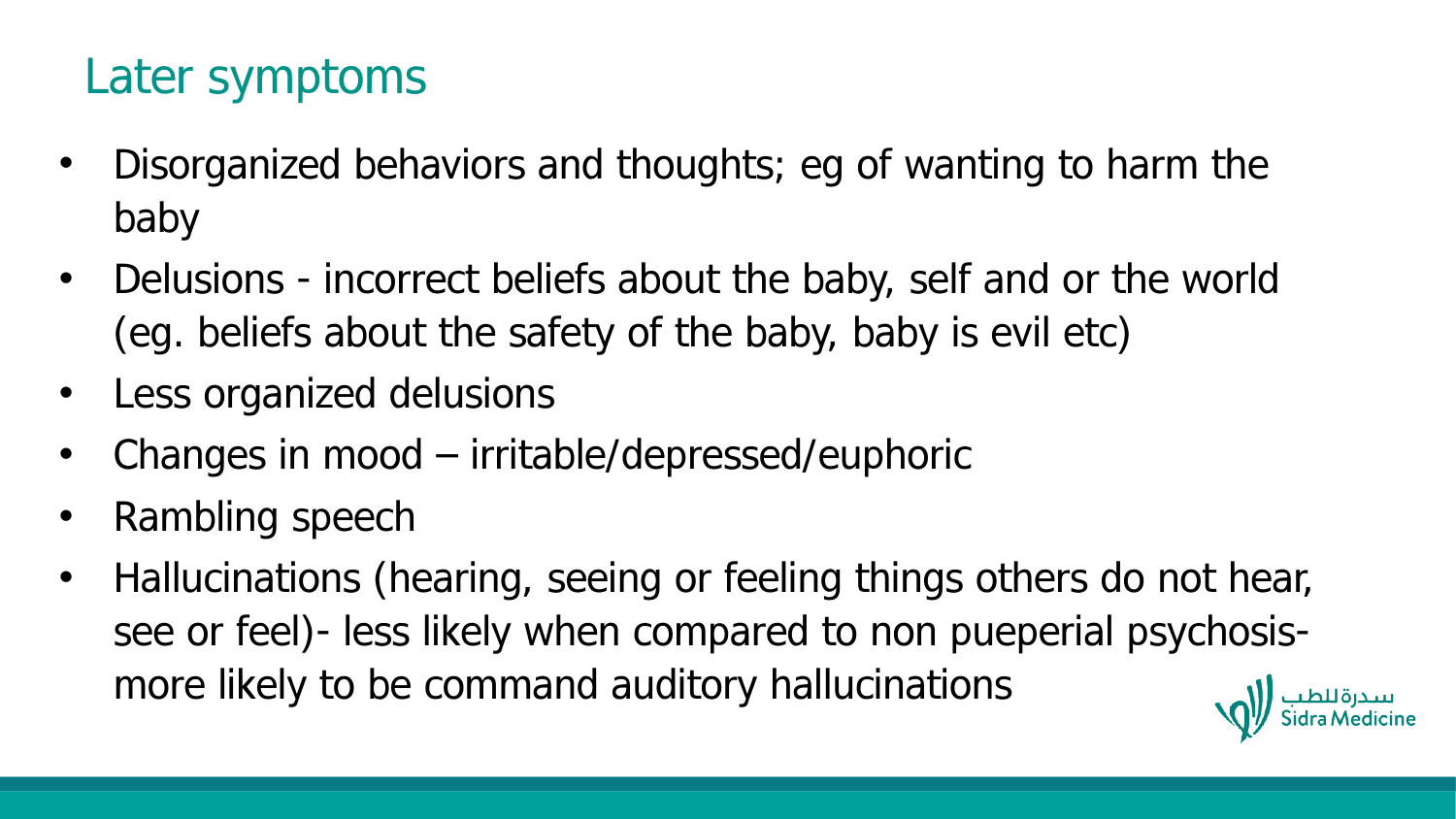

# Later symptoms
Disorganized behaviors and thoughts; eg of wanting to harm the baby
Delusions - incorrect beliefs about the baby, self and or the world (eg. beliefs about the safety of the baby, baby is evil etc)
Less organized delusions
Changes in mood – irritable/depressed/euphoric
Rambling speech
Hallucinations (hearing, seeing or feeling things others do not hear, see or feel)- less likely when compared to non pueperial psychosis- more likely to be command auditory hallucinations